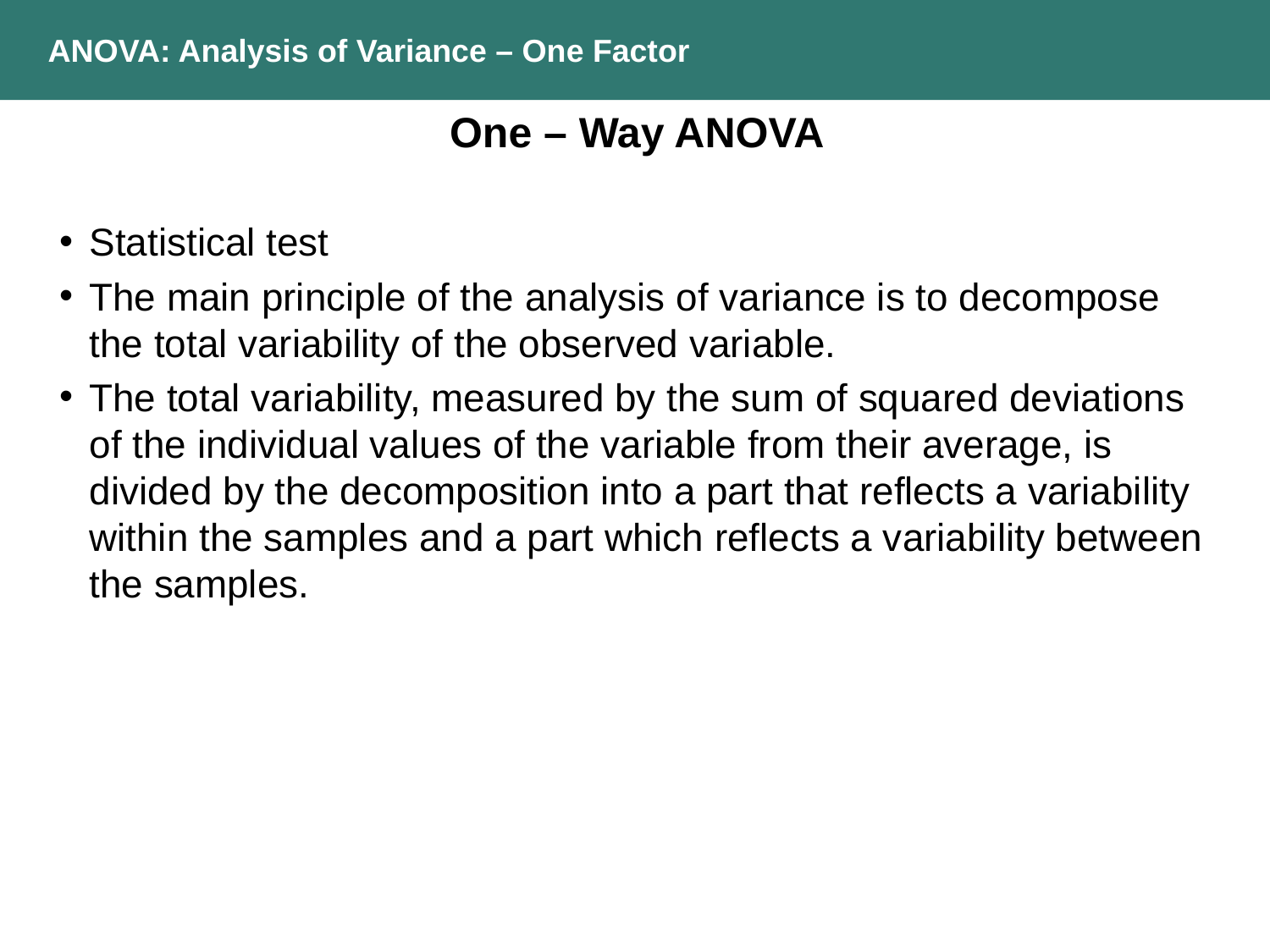

ANOVA: Analysis of Variance – One Factor
One – Way ANOVA

Statistical test
The main principle of the analysis of variance is to decompose the total variability of the observed variable.
The total variability, measured by the sum of squared deviations of the individual values of the variable from their average, is divided by the decomposition into a part that reflects a variability within the samples and a part which reflects a variability between the samples.